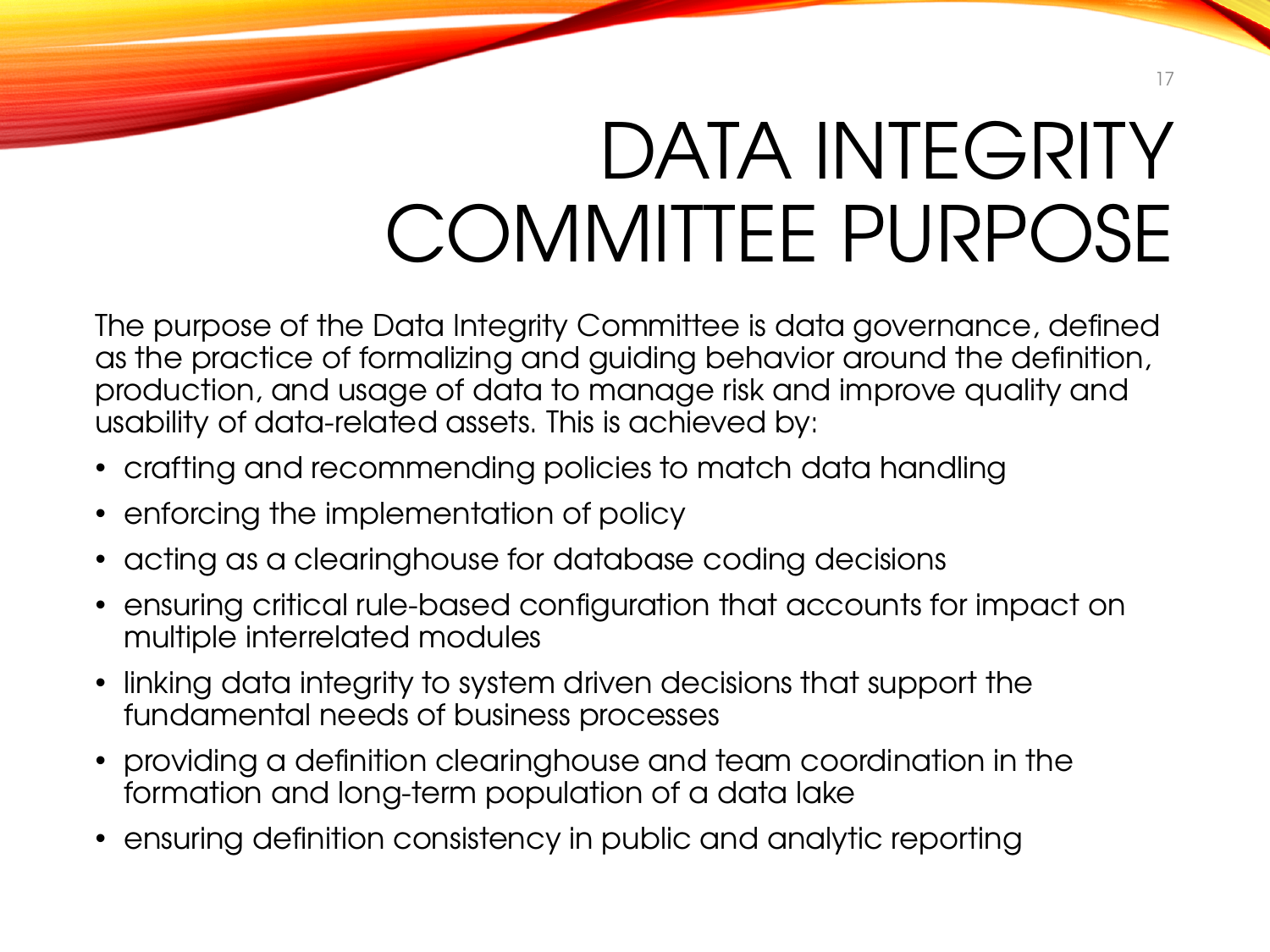

17
# Data Integrity Committee Purpose
The purpose of the Data Integrity Committee is data governance, defined as the practice of formalizing and guiding behavior around the definition, production, and usage of data to manage risk and improve quality and usability of data-related assets. This is achieved by:
crafting and recommending policies to match data handling
enforcing the implementation of policy
acting as a clearinghouse for database coding decisions
ensuring critical rule-based configuration that accounts for impact on multiple interrelated modules
linking data integrity to system driven decisions that support the fundamental needs of business processes
providing a definition clearinghouse and team coordination in the formation and long-term population of a data lake
ensuring definition consistency in public and analytic reporting